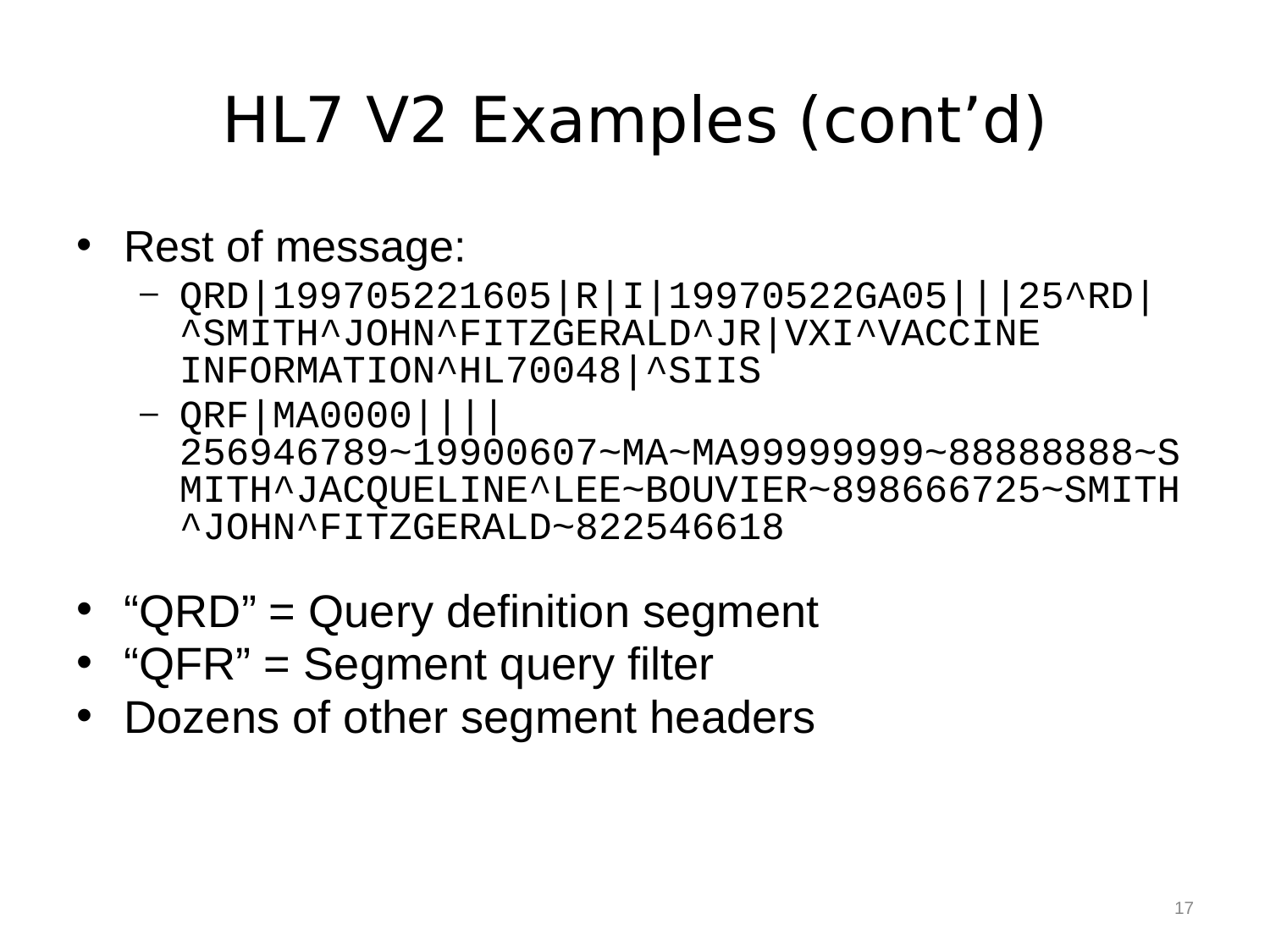

# HL7 V2 Examples (cont’d)
Rest of message:
QRD|199705221605|R|I|19970522GA05|||25^RD|^SMITH^JOHN^FITZGERALD^JR|VXI^VACCINE INFORMATION^HL70048|^SIIS
QRF|MA0000||||256946789~19900607~MA~MA99999999~88888888~SMITH^JACQUELINE^LEE~BOUVIER~898666725~SMITH^JOHN^FITZGERALD~822546618
“QRD” = Query definition segment
“QFR” = Segment query filter
Dozens of other segment headers

17